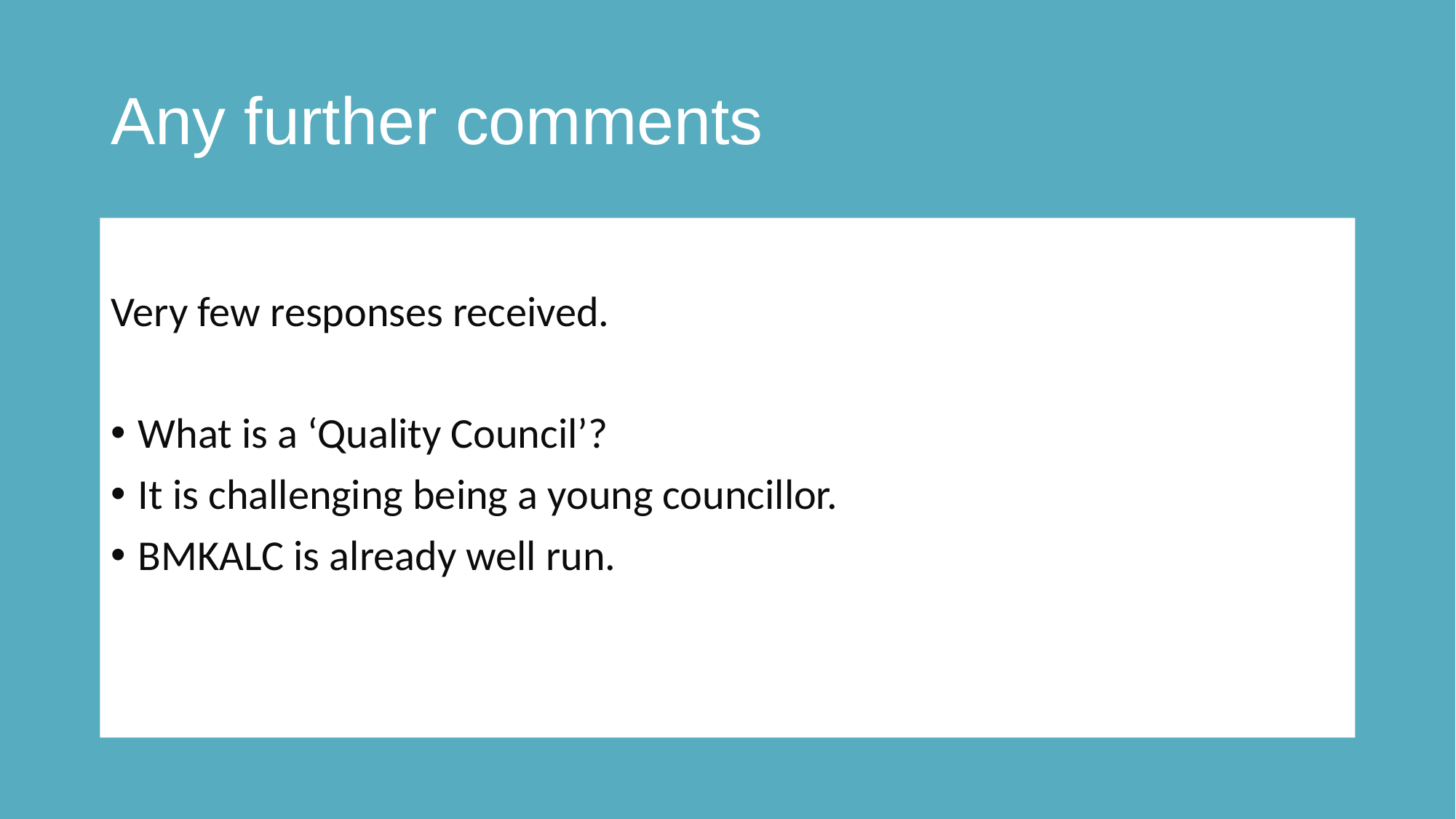

# Any further comments

Very few responses received.

What is a ‘Quality Council’?
It is challenging being a young councillor.
BMKALC is already well run.